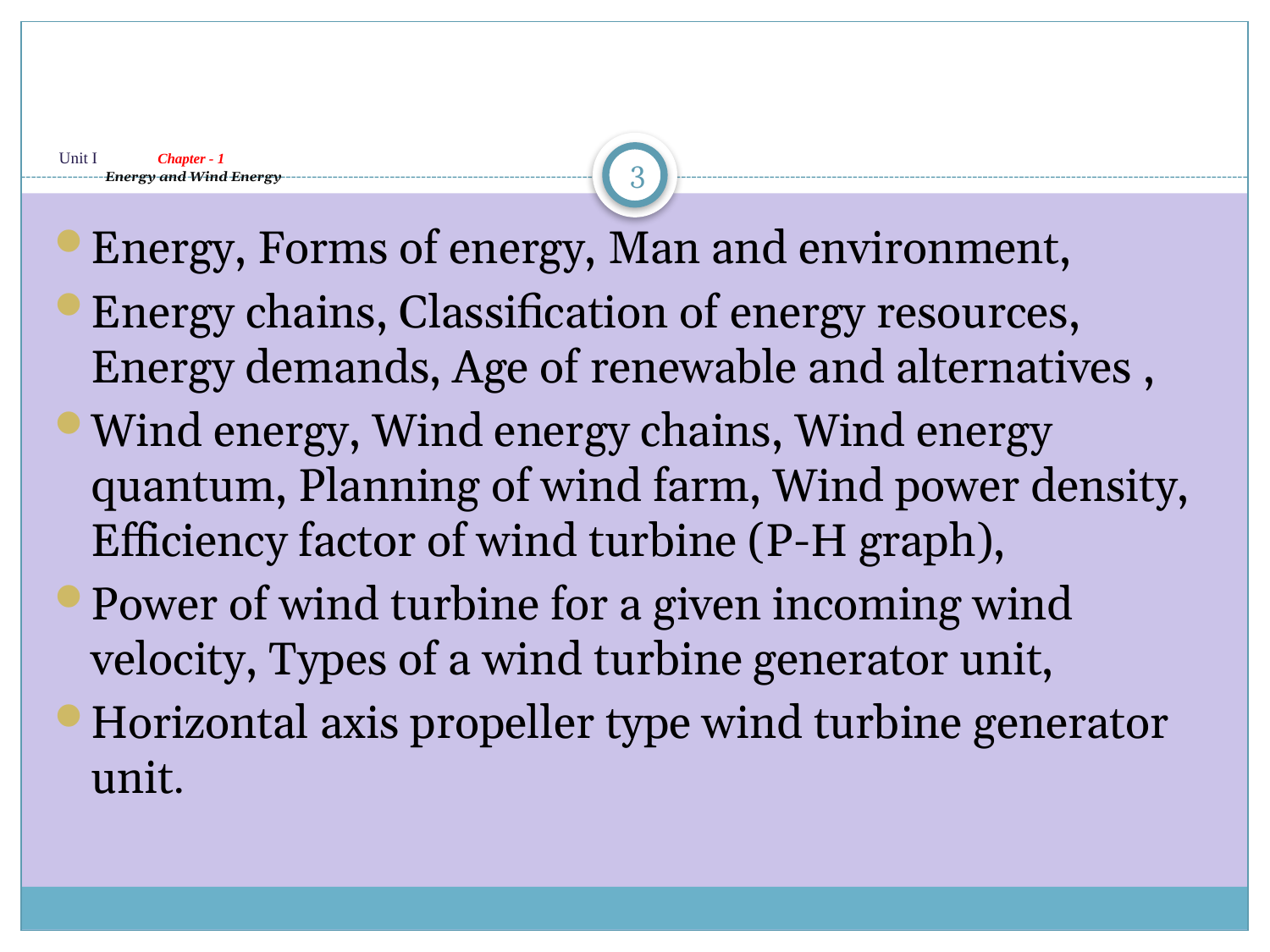

# Unit I               Chapter - 1 Energy and Wind Energy
3
Energy, Forms of energy, Man and environment,
Energy chains, Classification of energy resources, Energy demands, Age of renewable and alternatives ,
Wind energy, Wind energy chains, Wind energy quantum, Planning of wind farm, Wind power density, Efficiency factor of wind turbine (P-H graph),
Power of wind turbine for a given incoming wind velocity, Types of a wind turbine generator unit,
Horizontal axis propeller type wind turbine generator unit.